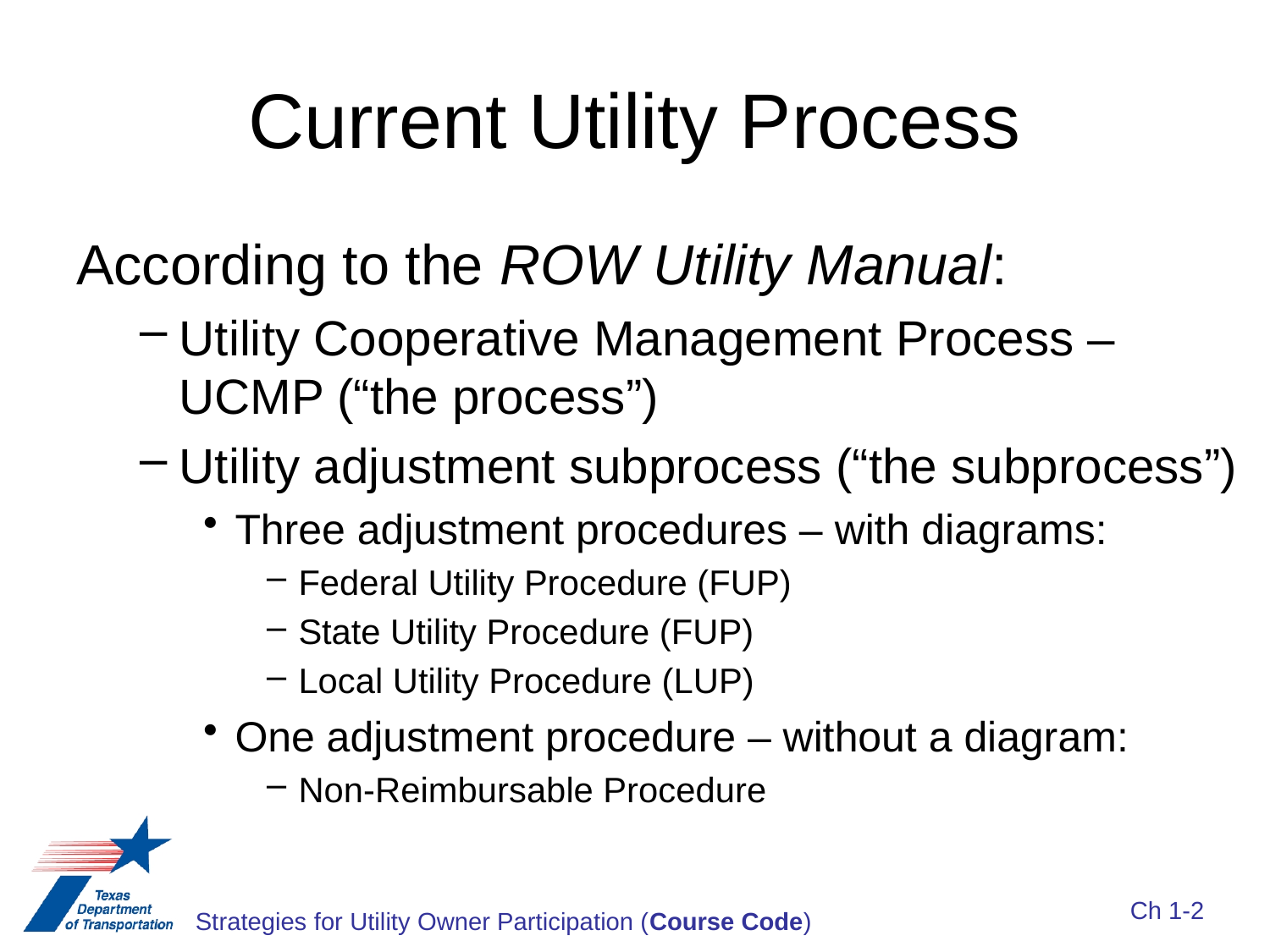

# Current Utility Process
According to the ROW Utility Manual:
Utility Cooperative Management Process – UCMP (“the process”)
Utility adjustment subprocess (“the subprocess”)
Three adjustment procedures – with diagrams:
Federal Utility Procedure (FUP)
State Utility Procedure (FUP)
Local Utility Procedure (LUP)
One adjustment procedure – without a diagram:
Non-Reimbursable Procedure

Ch 1-2
Strategies for Utility Owner Participation (Course Code)